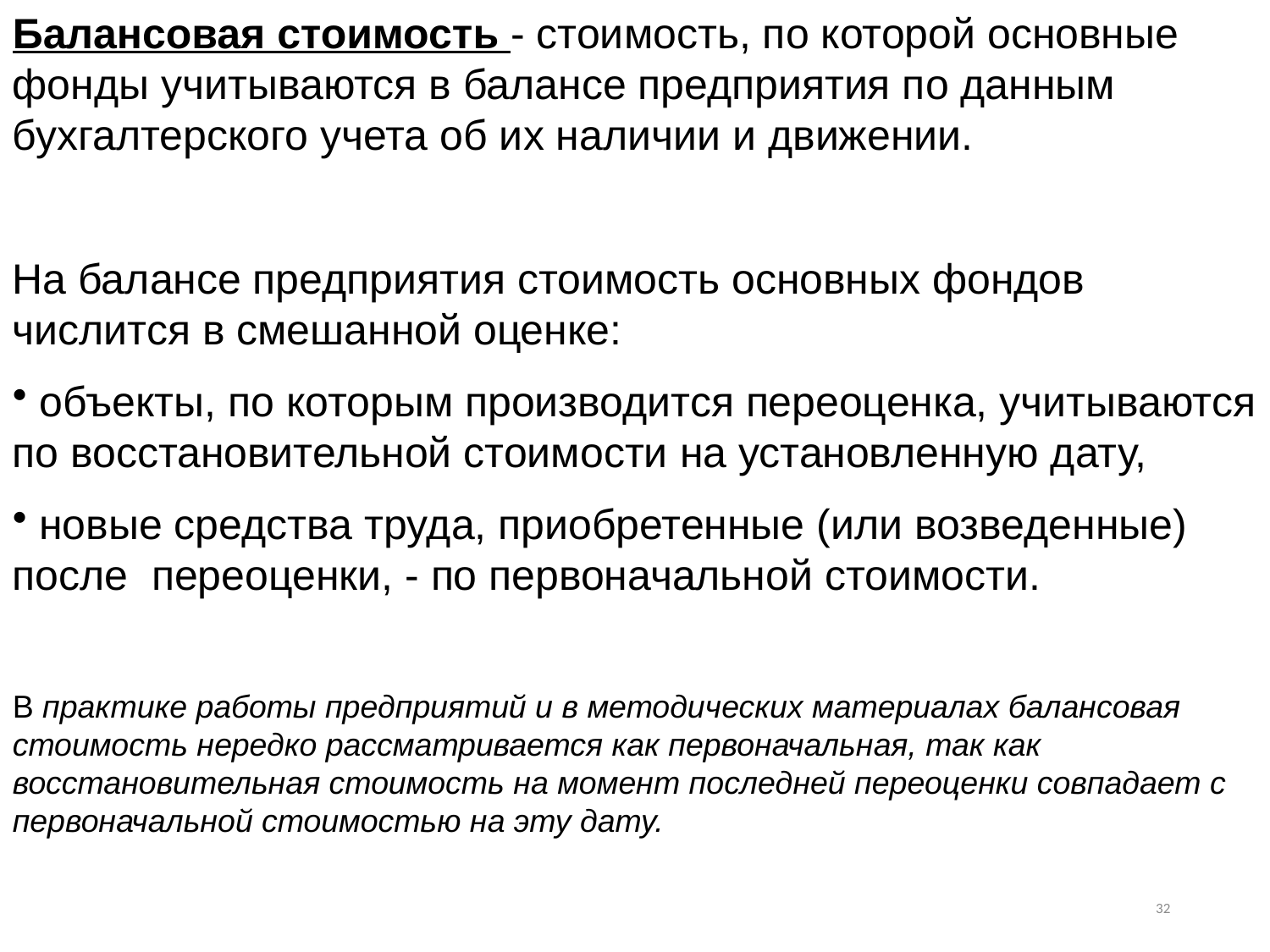

Балансовая стоимость - стоимость, по которой основные фонды учитываются в балансе предприятия по данным бухгалтерского учета об их наличии и движении.

На балансе предприятия стоимость основных фондов числится в смешанной оценке:
 объекты, по которым производится переоценка, учитываются по восстановительной стоимости на установленную дату,
 новые средства труда, приобретенные (или возведенные) после  переоценки, - по первоначальной стоимости.

В практике работы предприятий и в методических материалах балансовая стоимость нередко рассматривается как первоначальная, так как восстановительная стоимость на момент последней переоценки совпадает с первоначальной стоимостью на эту дату.
32